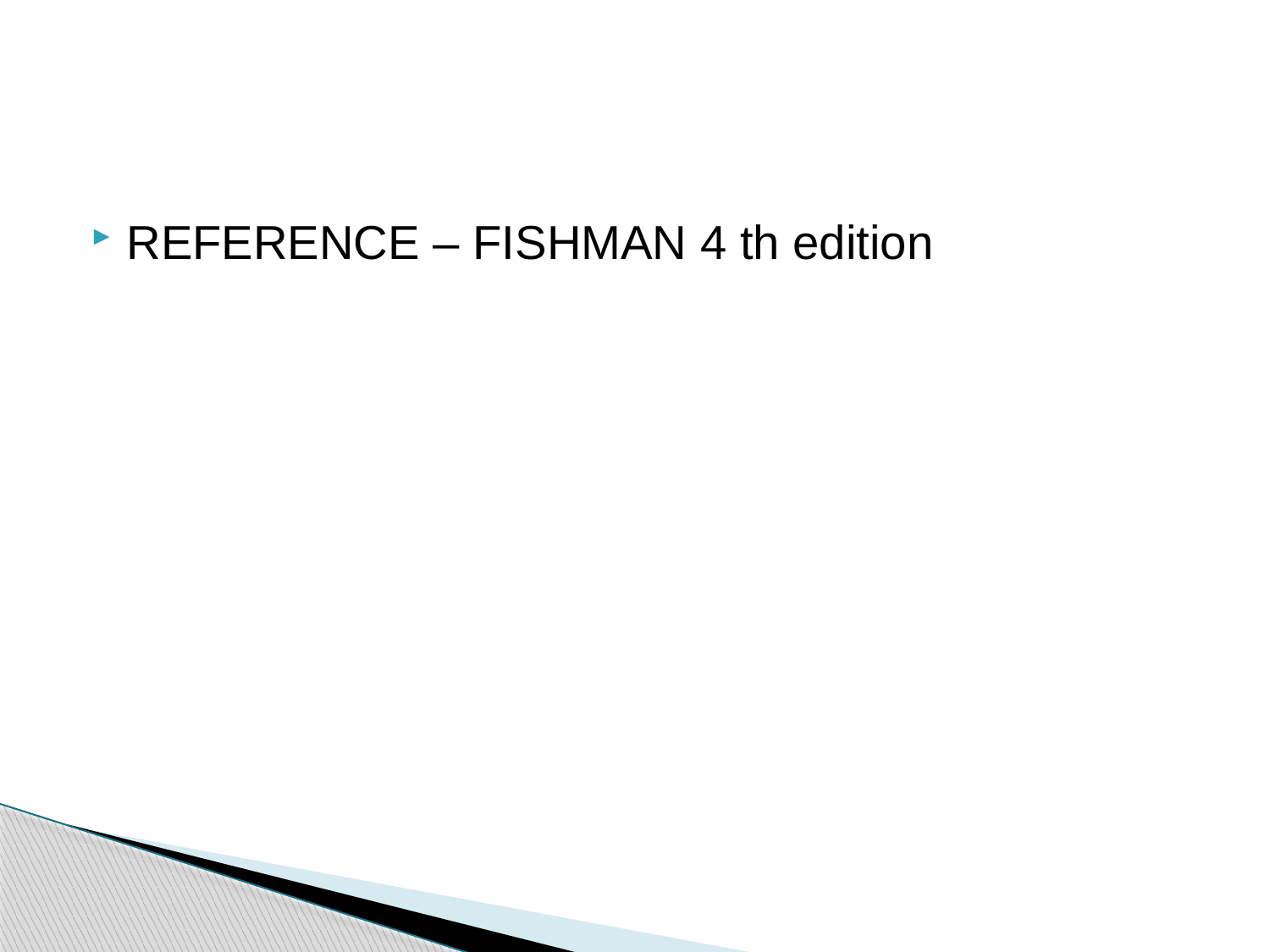

#
REFERENCE – FISHMAN 4 th edition